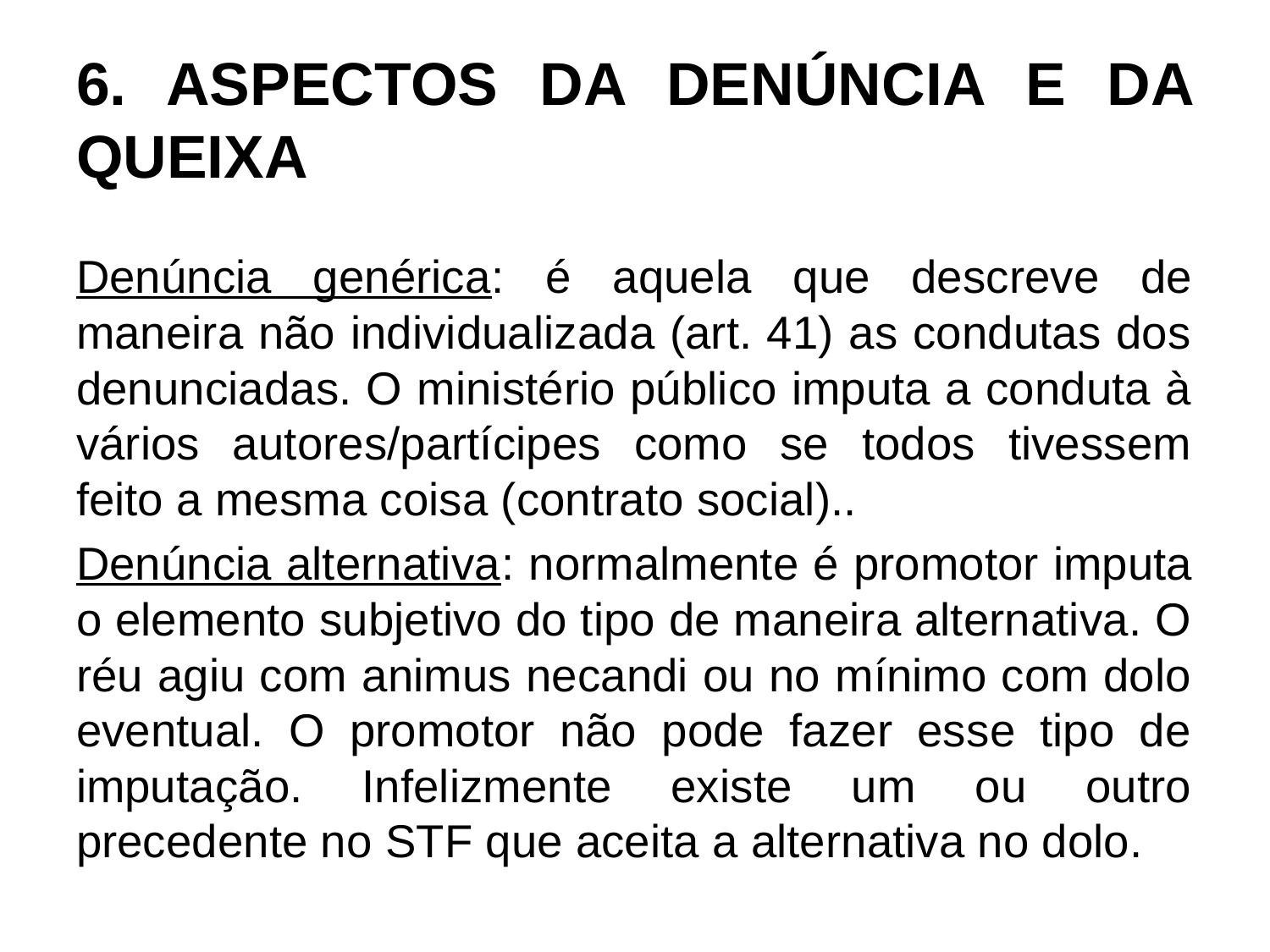

# 6. ASPECTOS DA DENÚNCIA E DA QUEIXA

Denúncia genérica: é aquela que descreve de maneira não individualizada (art. 41) as condutas dos denunciadas. O ministério público imputa a conduta à vários autores/partícipes como se todos tivessem feito a mesma coisa (contrato social)..
Denúncia alternativa: normalmente é promotor imputa o elemento subjetivo do tipo de maneira alternativa. O réu agiu com animus necandi ou no mínimo com dolo eventual. O promotor não pode fazer esse tipo de imputação. Infelizmente existe um ou outro precedente no STF que aceita a alternativa no dolo.